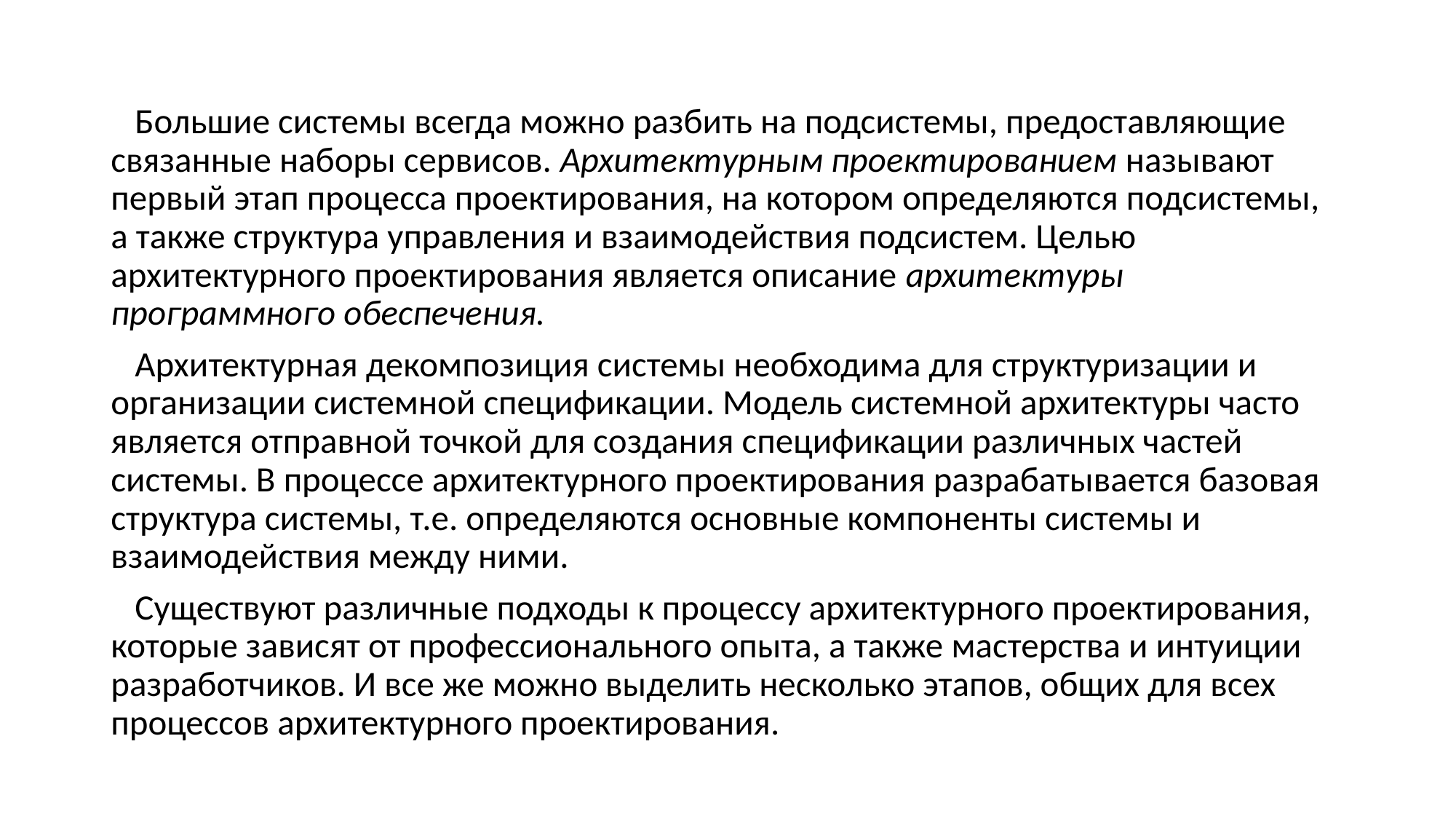

Большие системы всегда можно разбить на подсистемы, предоставляющие связанные наборы сервисов. Архитектурным проектированием называют первый этап процесса проектирования, на котором определяются подсистемы, а также структура управления и взаимодействия подсистем. Целью архитектурного проектирования является описание архитектуры программного обеспечения.
   Архитектурная декомпозиция системы необходима для структуризации и организации системной спецификации. Модель системной архитектуры часто является отправной точкой для создания спецификации различных частей системы. В процессе архитектурного проектирования разрабатывается базовая структура системы, т.е. определяются основные компоненты системы и взаимодействия между ними.
   Существуют различные подходы к процессу архитектурного проектирования, которые зависят от профессионального опыта, а также мастерства и интуиции разработчиков. И все же можно выделить несколько этапов, общих для всех процессов архитектурного проектирования.